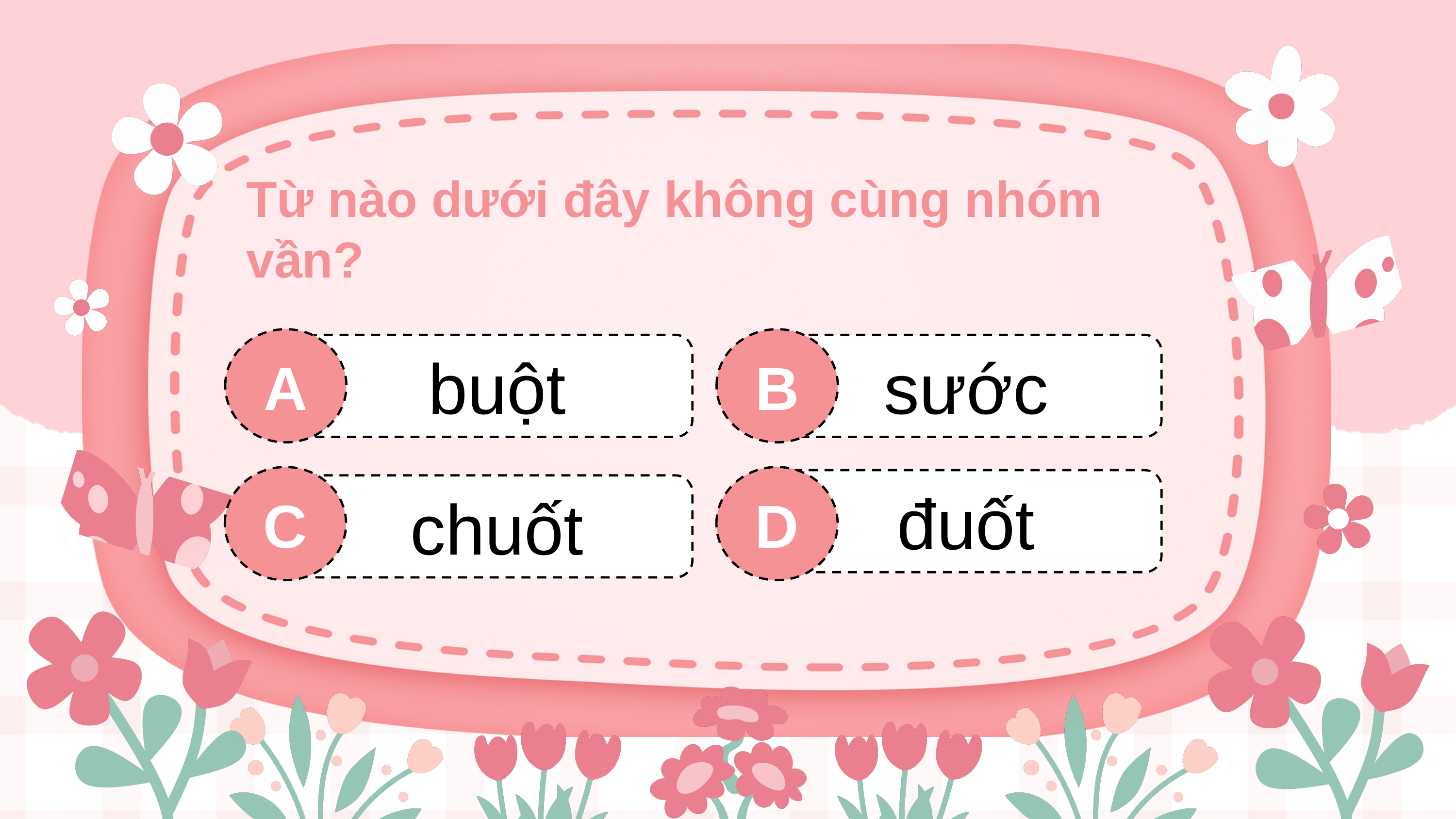

Từ nào dưới đây không cùng nhóm vần?

A
B
sước
buột
C
D
đuốt

chuốt